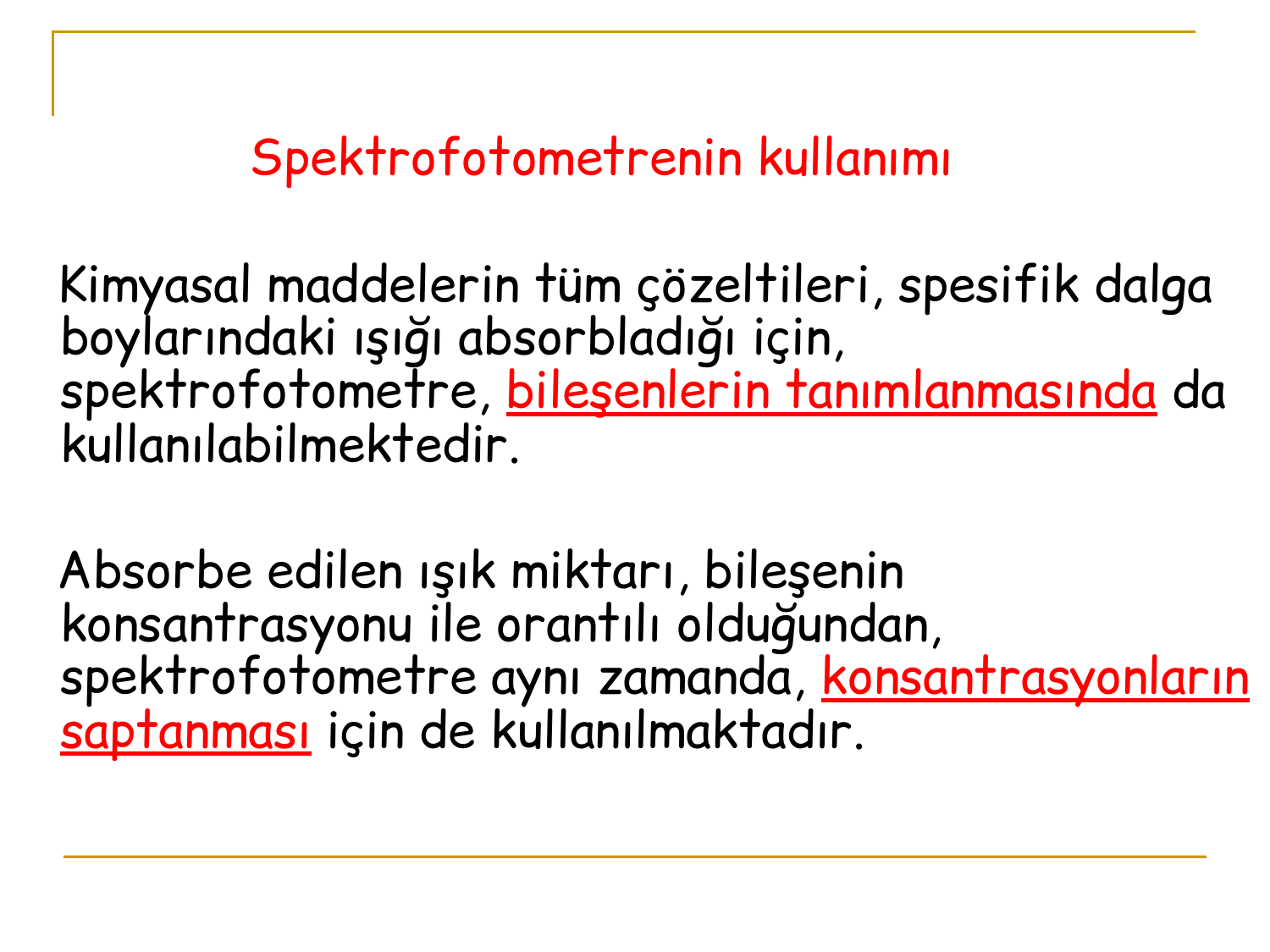

Spektrofotometrenin kullanımı

   Kimyasal maddelerin tüm çözeltileri, spesifik dalga boylarındaki ışığı absorbladığı için, spektrofotometre, bileşenlerin tanımlanmasında da kullanılabilmektedir.

   Absorbe edilen ışık miktarı, bileşenin konsantrasyonu ile orantılı olduğundan, spektrofotometre aynı zamanda, konsantrasyonların saptanması için de kullanılmaktadır.